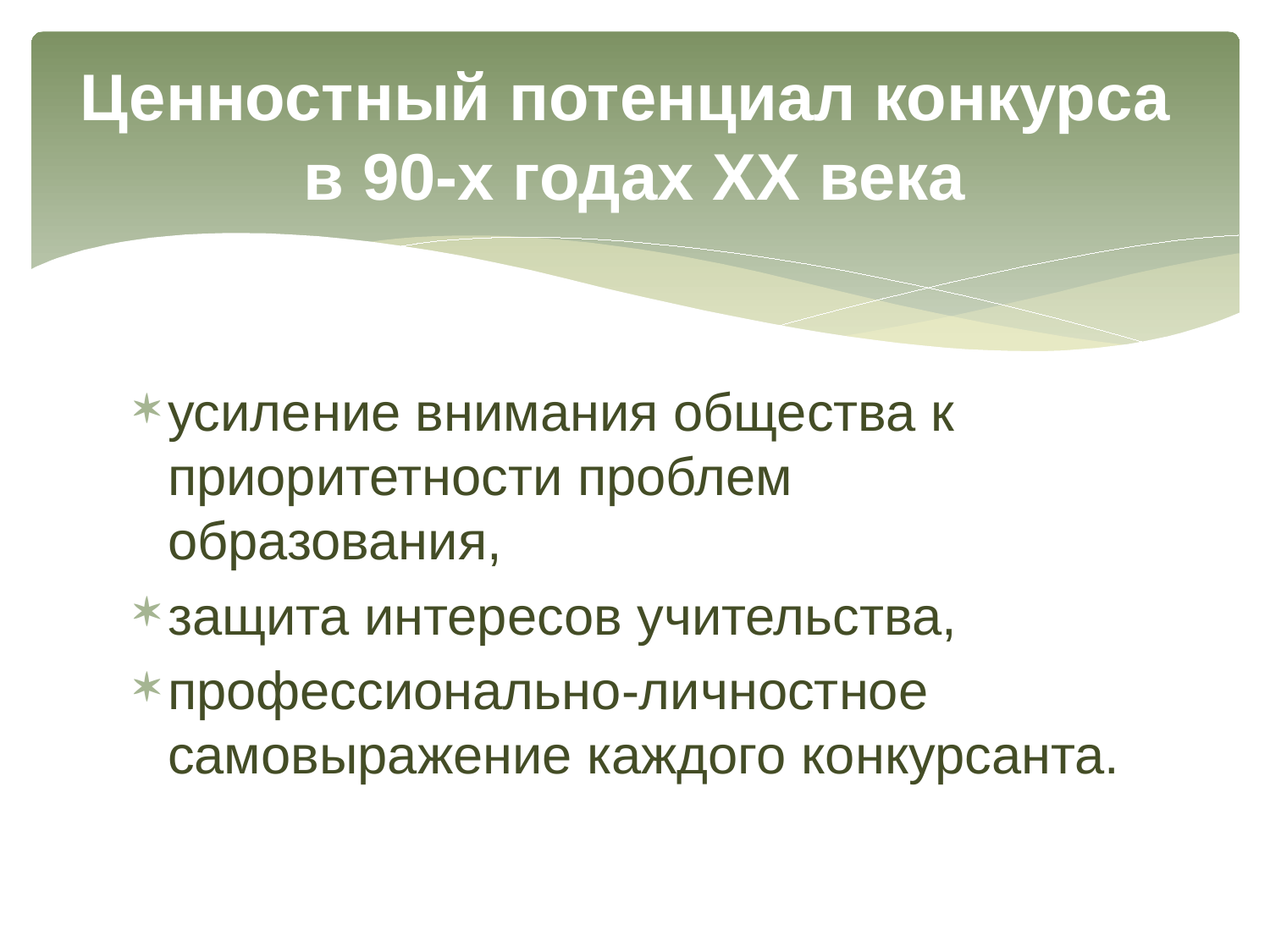

# Ценностный потенциал конкурса в 90-х годах XX века
усиление внимания общества к приоритетности проблем образования,
защита интересов учительства,
профессионально-личностное самовыражение каждого конкурсанта.